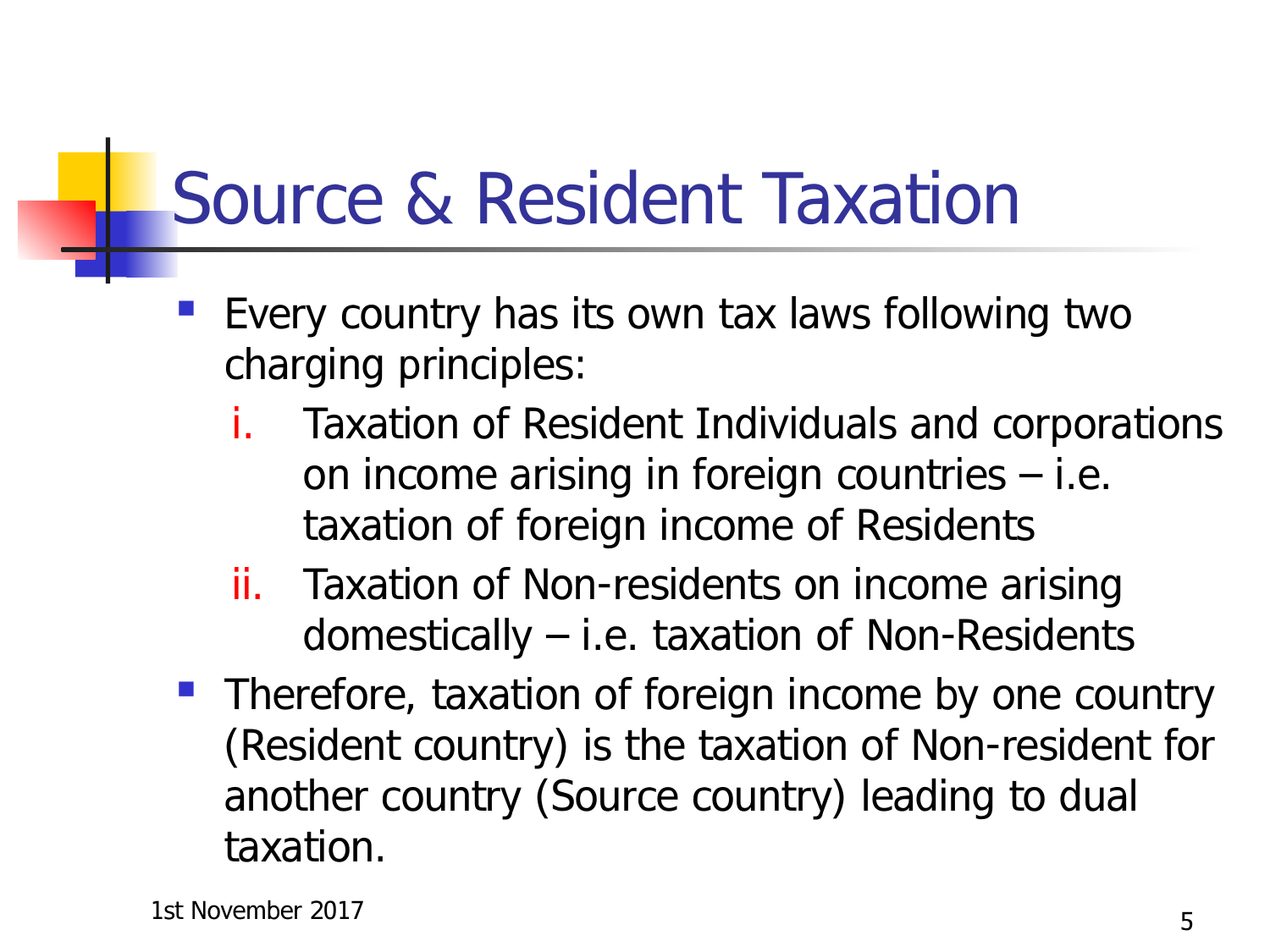

# Source & Resident Taxation
Every country has its own tax laws following two charging principles:
Taxation of Resident Individuals and corporations on income arising in foreign countries – i.e. taxation of foreign income of Residents
Taxation of Non-residents on income arising domestically – i.e. taxation of Non-Residents
Therefore, taxation of foreign income by one country (Resident country) is the taxation of Non-resident for another country (Source country) leading to dual taxation.
1st November 2017
5